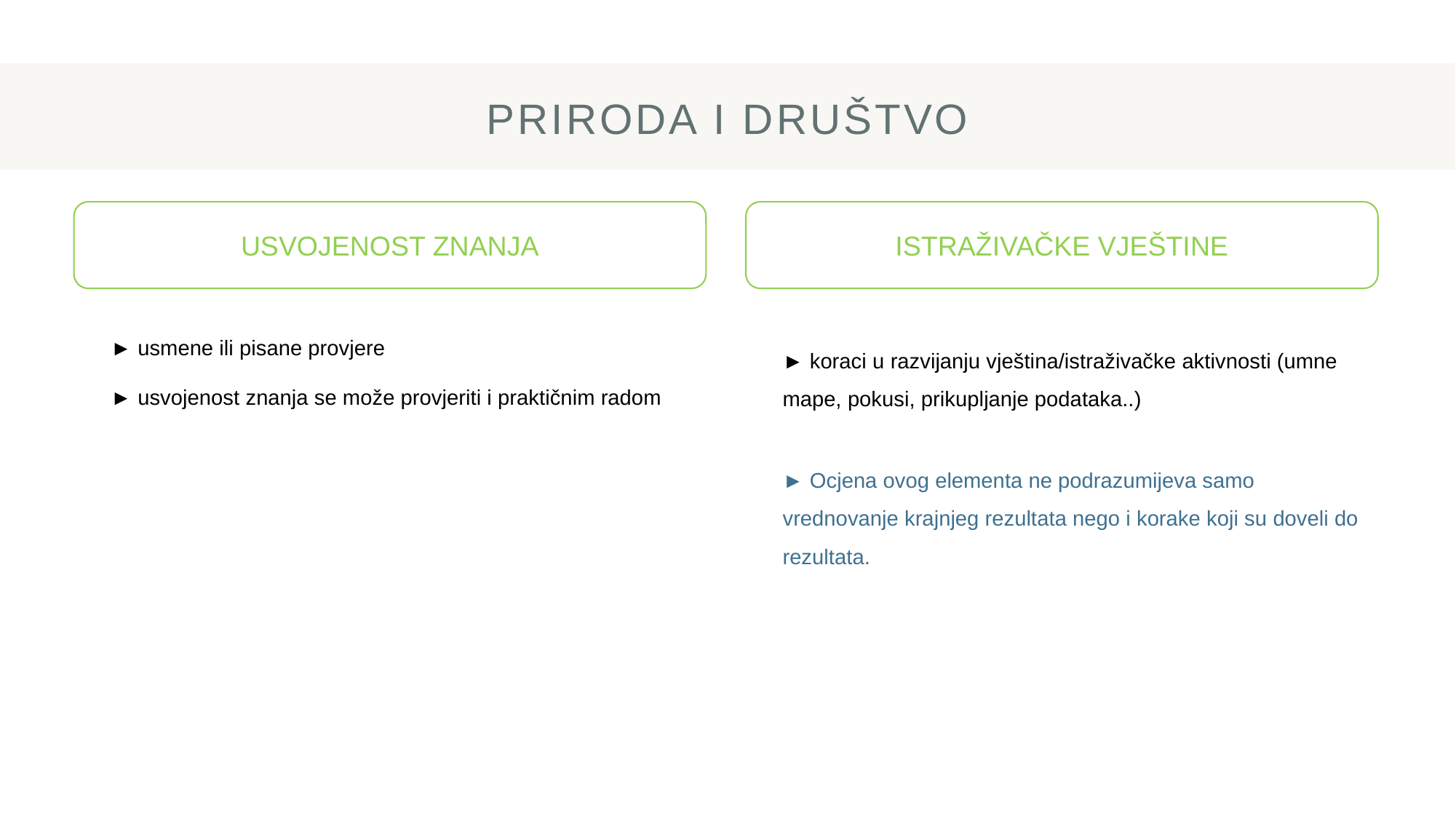

# PRIRODA I DRUŠTVO
USVOJENOST ZNANJA
ISTRAŽIVAČKE VJEŠTINE
► usmene ili pisane provjere
► koraci u razvijanju vještina/istraživačke aktivnosti (umne mape, pokusi, prikupljanje podataka..)
► usvojenost znanja se može provjeriti i praktičnim radom
► Ocjena ovog elementa ne podrazumijeva samo vrednovanje krajnjeg rezultata nego i korake koji su doveli do rezultata.